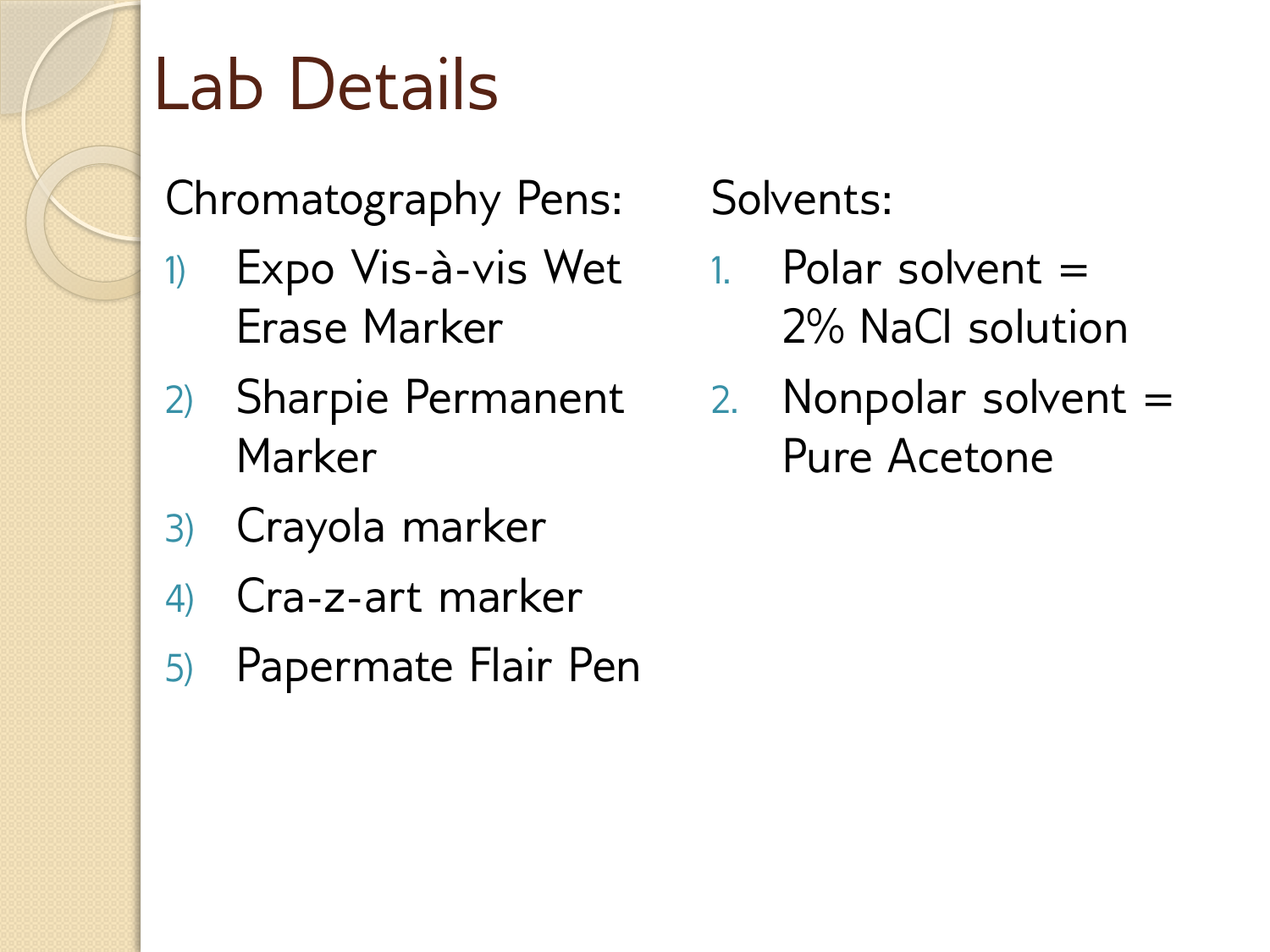

# Lab Details
Chromatography Pens:
Expo Vis-à-vis Wet Erase Marker
Sharpie Permanent Marker
Crayola marker
Cra-z-art marker
Papermate Flair Pen
Solvents:
Polar solvent =
2% NaCl solution
Nonpolar solvent = Pure Acetone